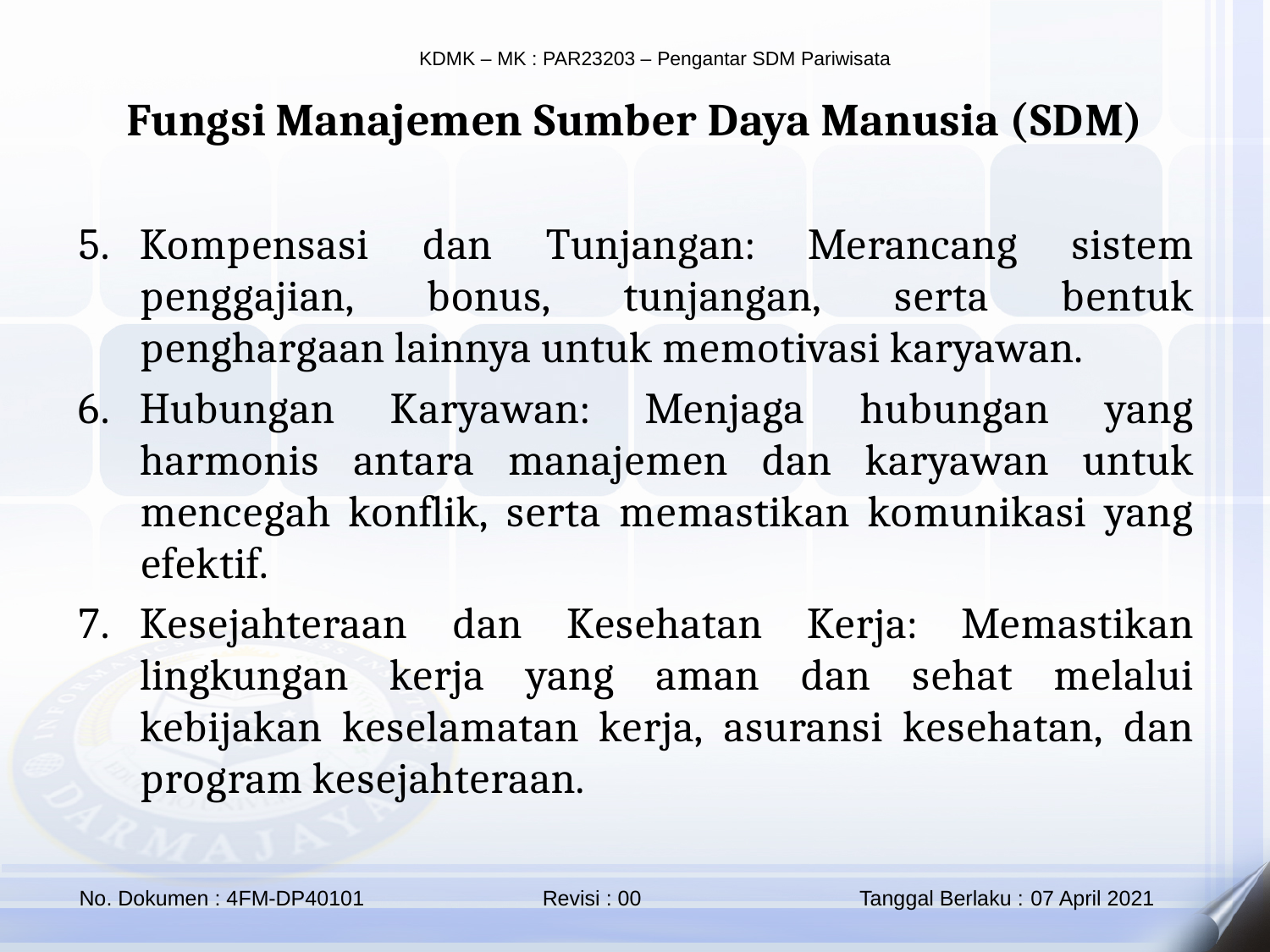

Fungsi Manajemen Sumber Daya Manusia (SDM)

Kompensasi dan Tunjangan: Merancang sistem penggajian, bonus, tunjangan, serta bentuk penghargaan lainnya untuk memotivasi karyawan.
Hubungan Karyawan: Menjaga hubungan yang harmonis antara manajemen dan karyawan untuk mencegah konflik, serta memastikan komunikasi yang efektif.
Kesejahteraan dan Kesehatan Kerja: Memastikan lingkungan kerja yang aman dan sehat melalui kebijakan keselamatan kerja, asuransi kesehatan, dan program kesejahteraan.